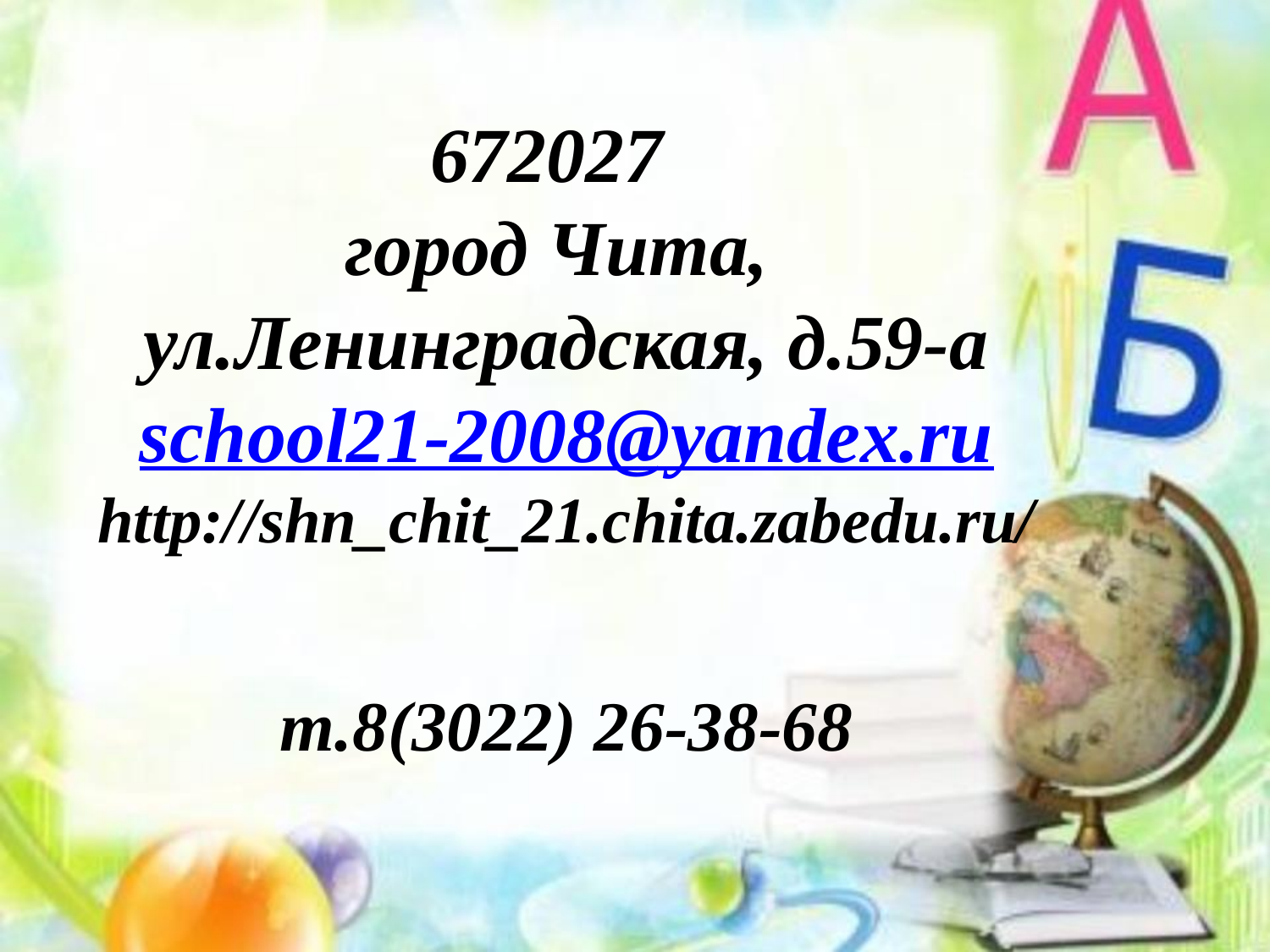

# 672027 город Чита, ул.Ленинградская, д.59-а school21-2008@yandex.ru http://shn_chit_21.chita.zabedu.ru/
т.8(3022) 26-38-68